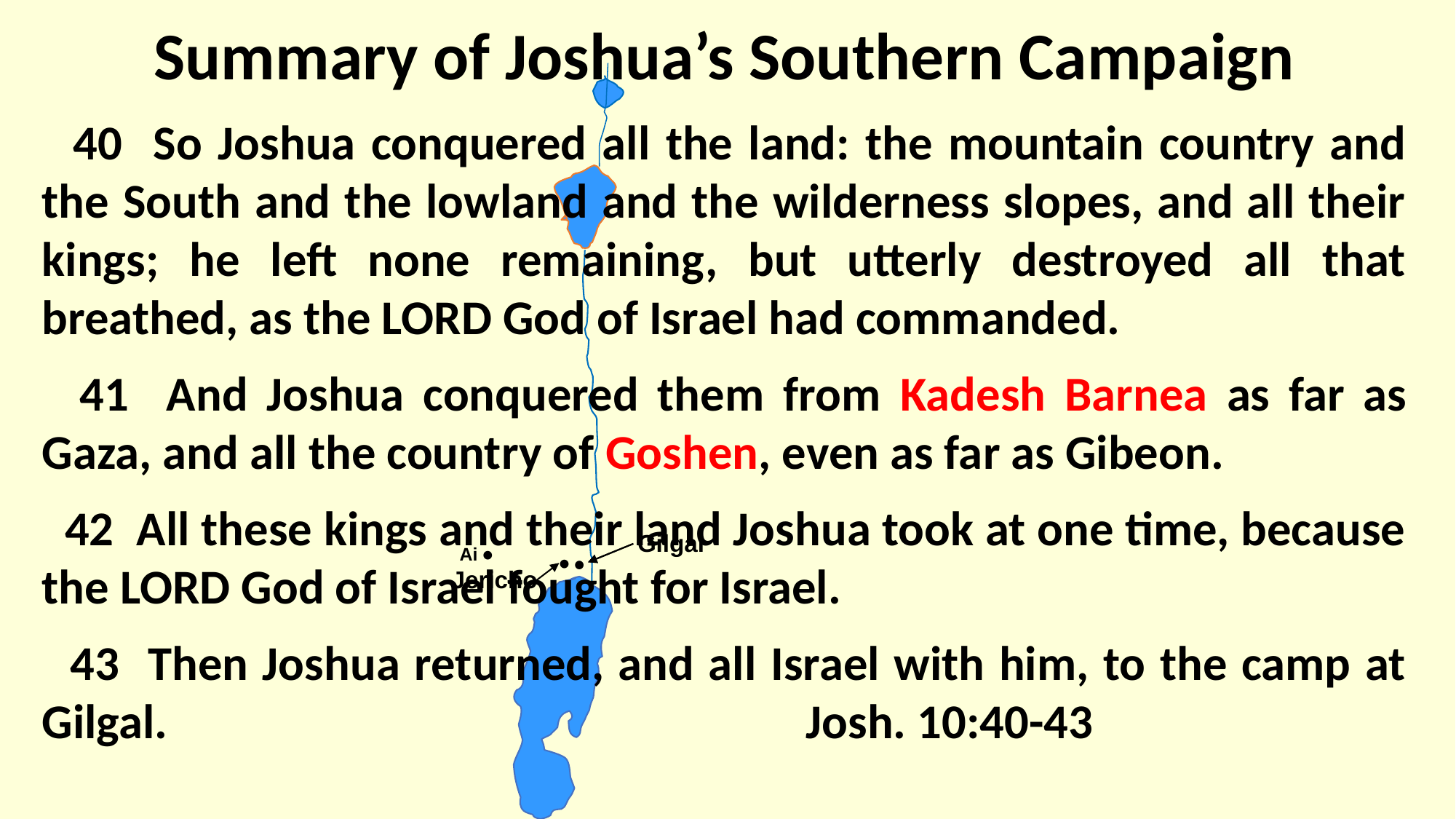

Summary of Joshua’s Southern Campaign
  40  So Joshua conquered all the land: the mountain country and the South and the lowland and the wilderness slopes, and all their kings; he left none remaining, but utterly destroyed all that breathed, as the LORD God of Israel had commanded.
  41  And Joshua conquered them from Kadesh Barnea as far as Gaza, and all the country of Goshen, even as far as Gibeon.
  42  All these kings and their land Joshua took at one time, because the LORD God of Israel fought for Israel.
  43  Then Joshua returned, and all Israel with him, to the camp at Gilgal. 						Josh. 10:40-43

Gilgal
•
Ai
•
•
Jericho